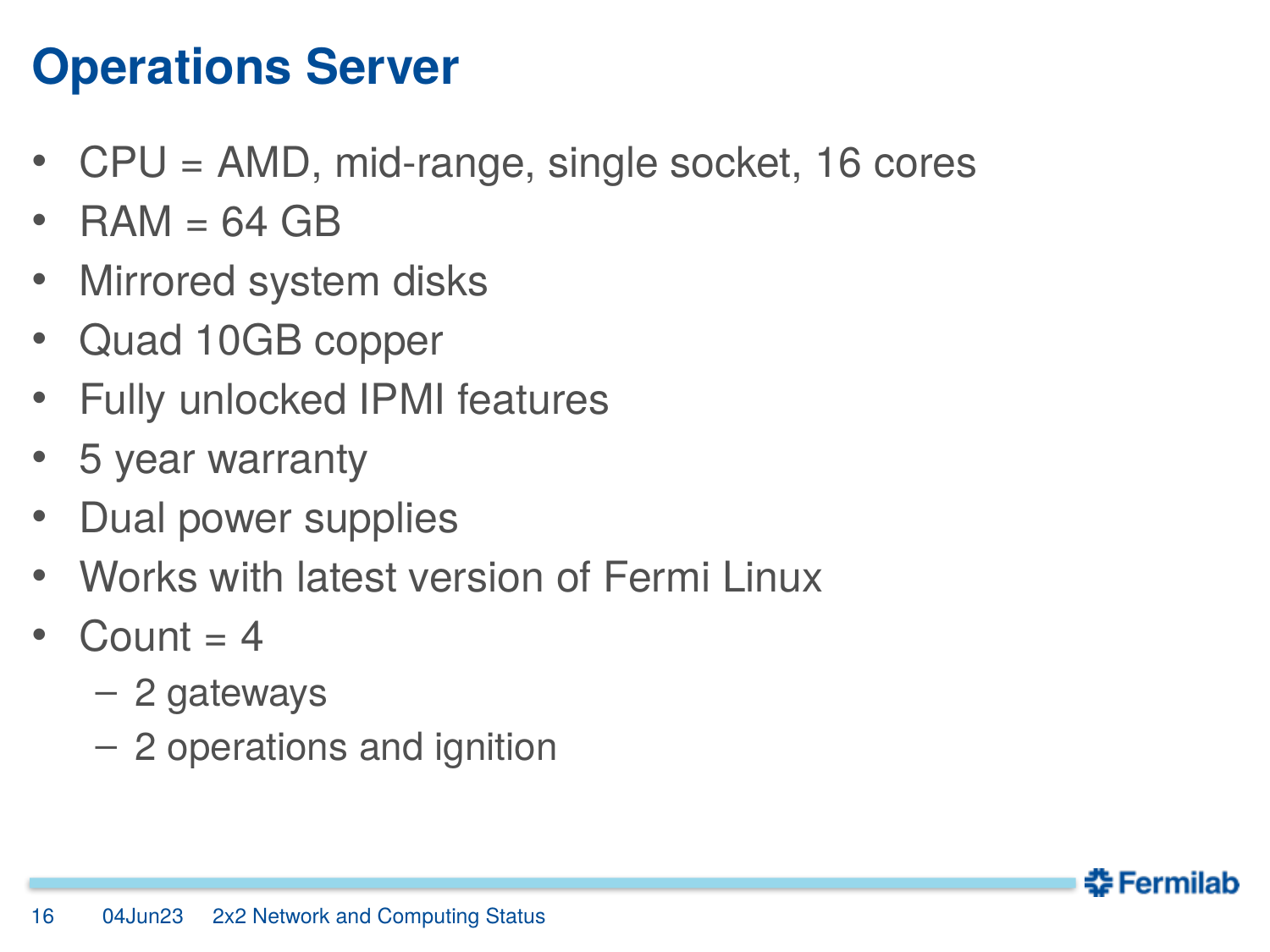

# Operations Server
CPU = AMD, mid-range, single socket, 16 cores
RAM = 64 GB
Mirrored system disks
Quad 10GB copper
Fully unlocked IPMI features
5 year warranty
Dual power supplies
Works with latest version of Fermi Linux
Count = 4
2 gateways
2 operations and ignition

16
04Jun23
2x2 Network and Computing Status